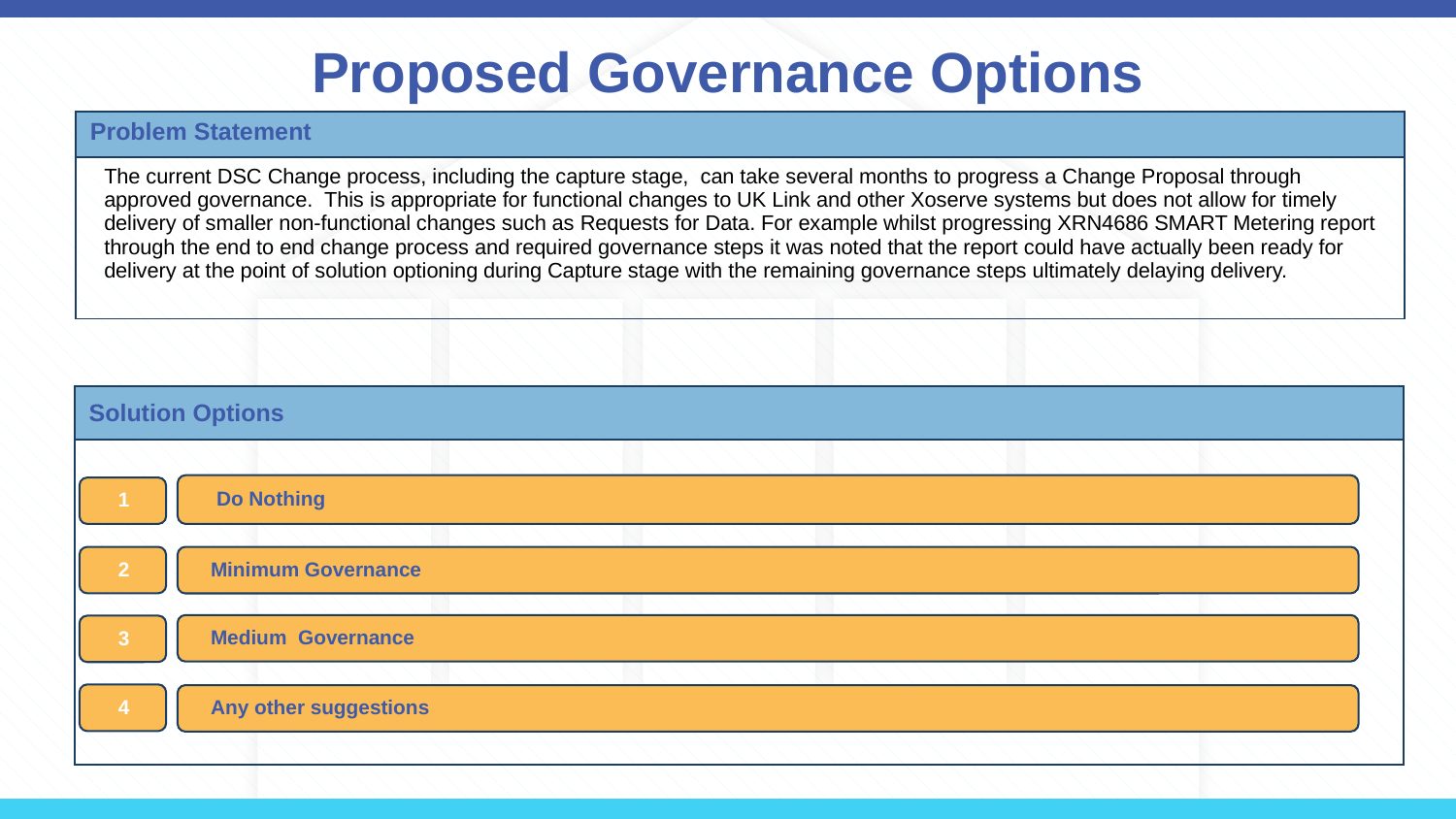

# Proposed Governance Options
| Problem Statement |
| --- |
| The current DSC Change process, including the capture stage, can take several months to progress a Change Proposal through approved governance. This is appropriate for functional changes to UK Link and other Xoserve systems but does not allow for timely delivery of smaller non-functional changes such as Requests for Data. For example whilst progressing XRN4686 SMART Metering report through the end to end change process and required governance steps it was noted that the report could have actually been ready for delivery at the point of solution optioning during Capture stage with the remaining governance steps ultimately delaying delivery. |
| Solution Options |
| --- |
|  |
1
2
3
4
 Do Nothing
Minimum Governance
Medium  Governance
Any other suggestions